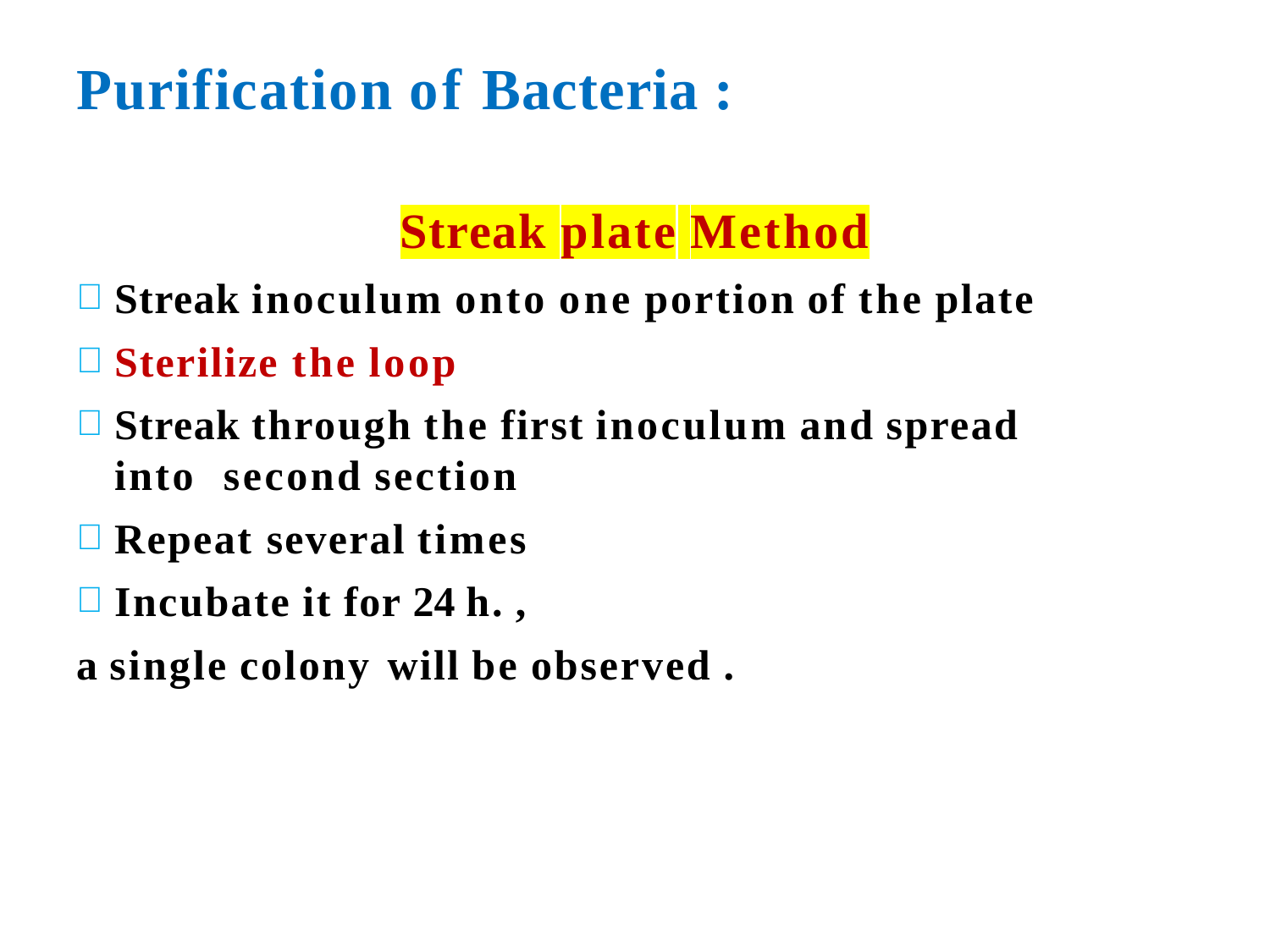

# Purification of Bacteria :
Streak plate Method
Streak inoculum onto one portion of the plate
Sterilize the loop
Streak through the first inoculum and spread into  second section
Repeat several times
Incubate it for 24 h. ,
a single colony	will be observed .